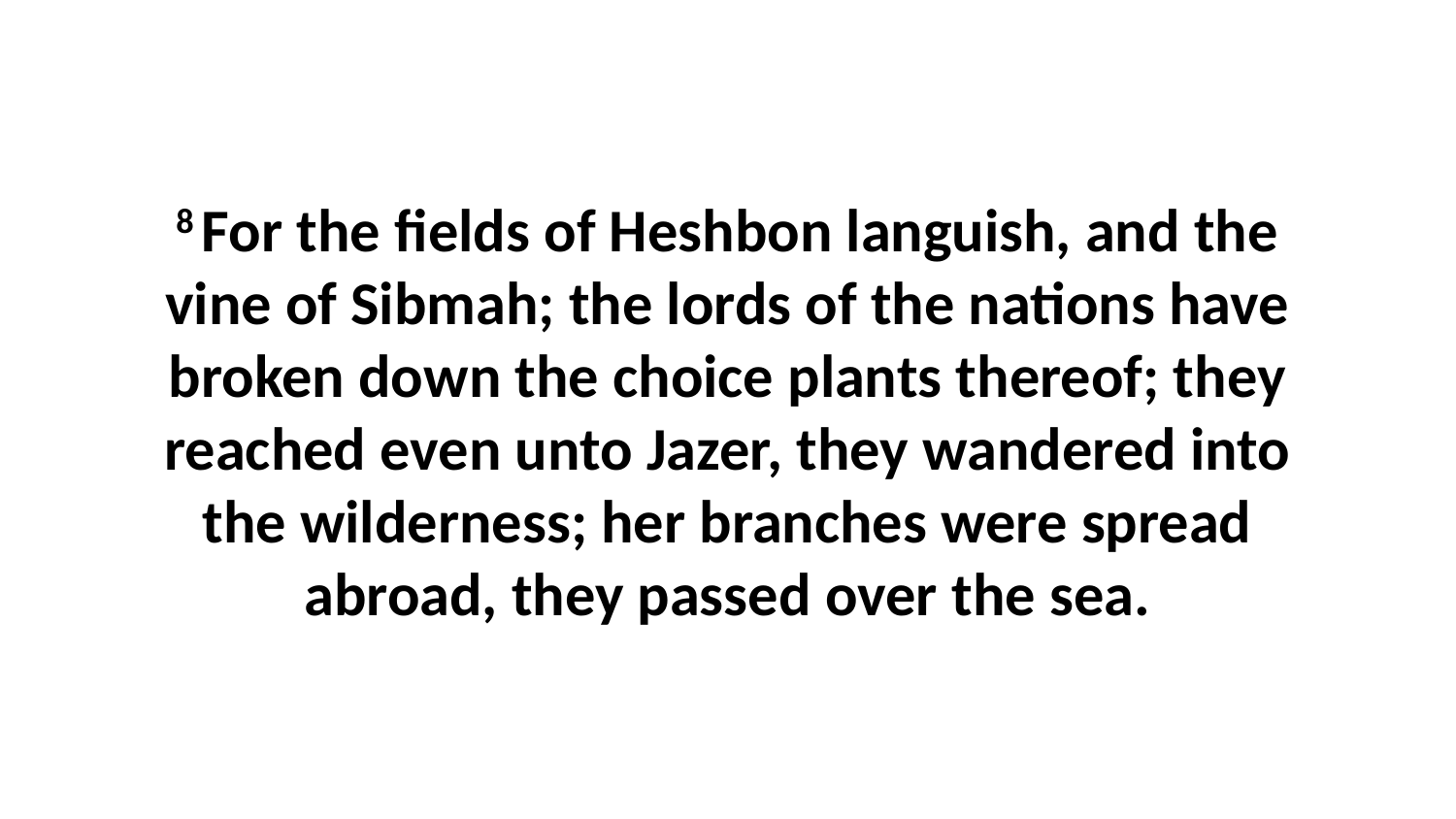

8 For the fields of Heshbon languish, and the vine of Sibmah; the lords of the nations have broken down the choice plants thereof; they reached even unto Jazer, they wandered into the wilderness; her branches were spread abroad, they passed over the sea.